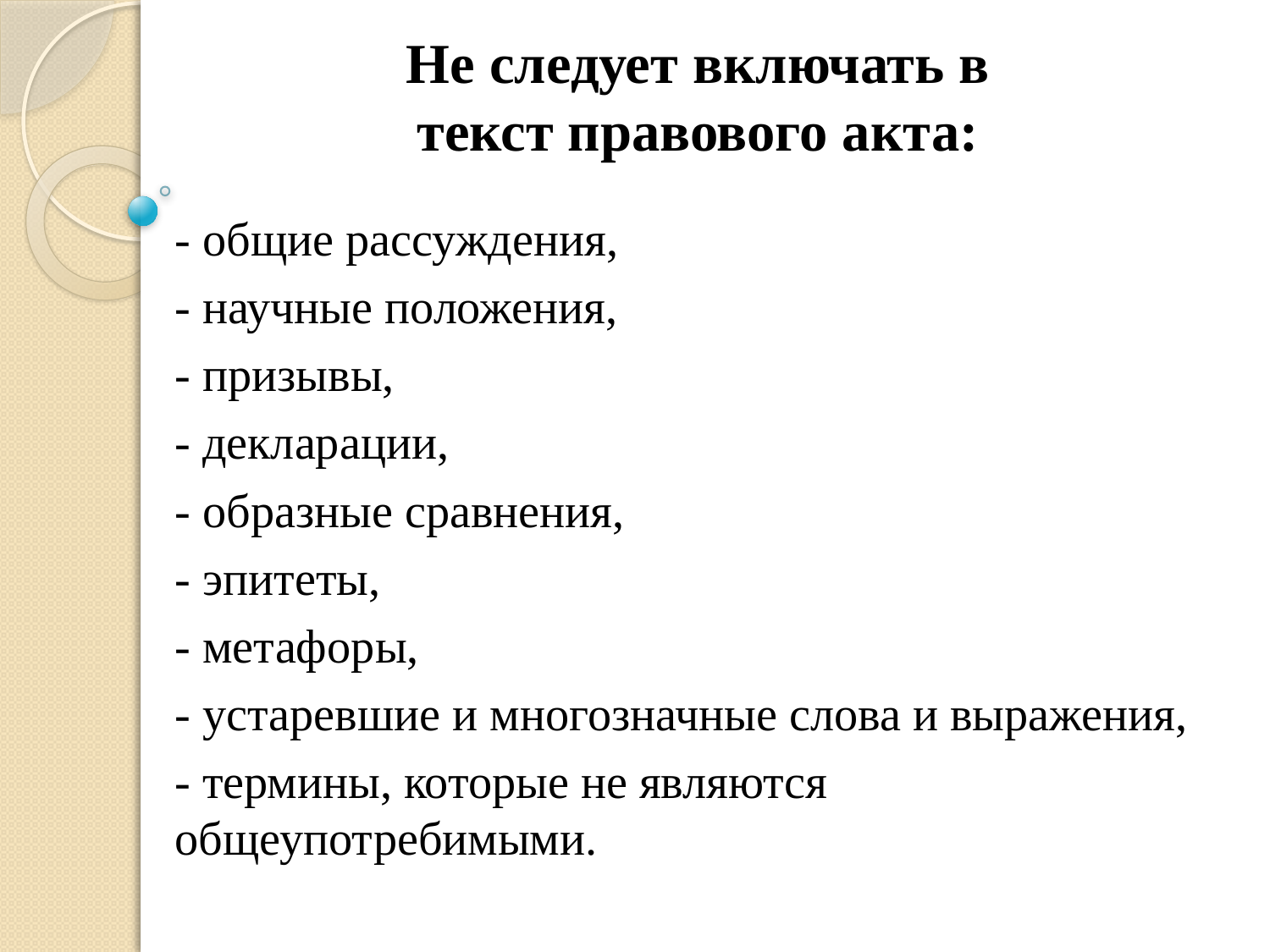

# Не следует включать в текст правового акта:

- общие рассуждения,
- научные положения,
- призывы,
- декларации,
- образные сравнения,
- эпитеты,
- метафоры,
- устаревшие и многозначные слова и выражения,
- термины, которые не являются общеупотребимыми.